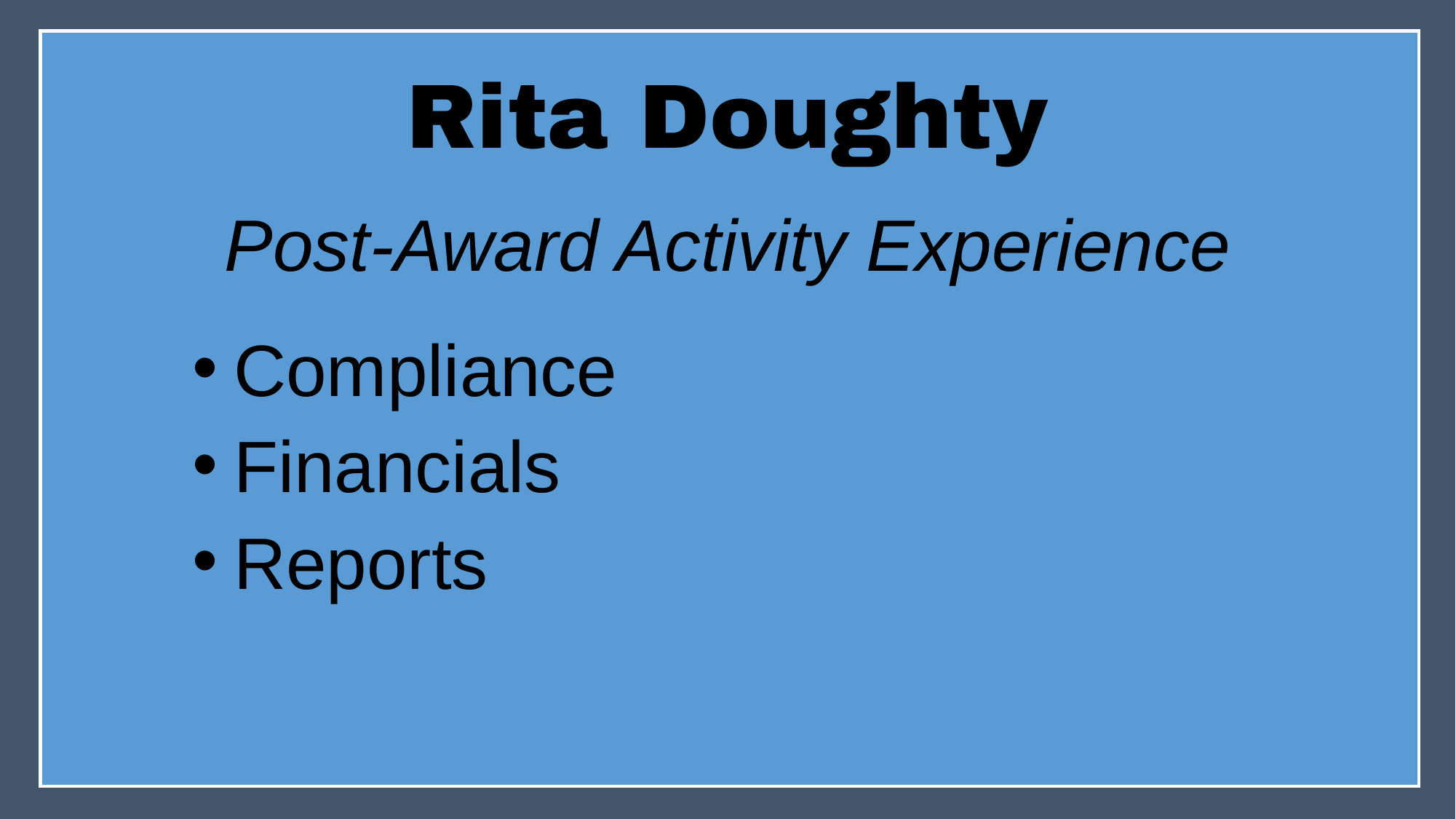

# Rita Doughty
Post-Award Activity Experience

Compliance
Financials
Reports